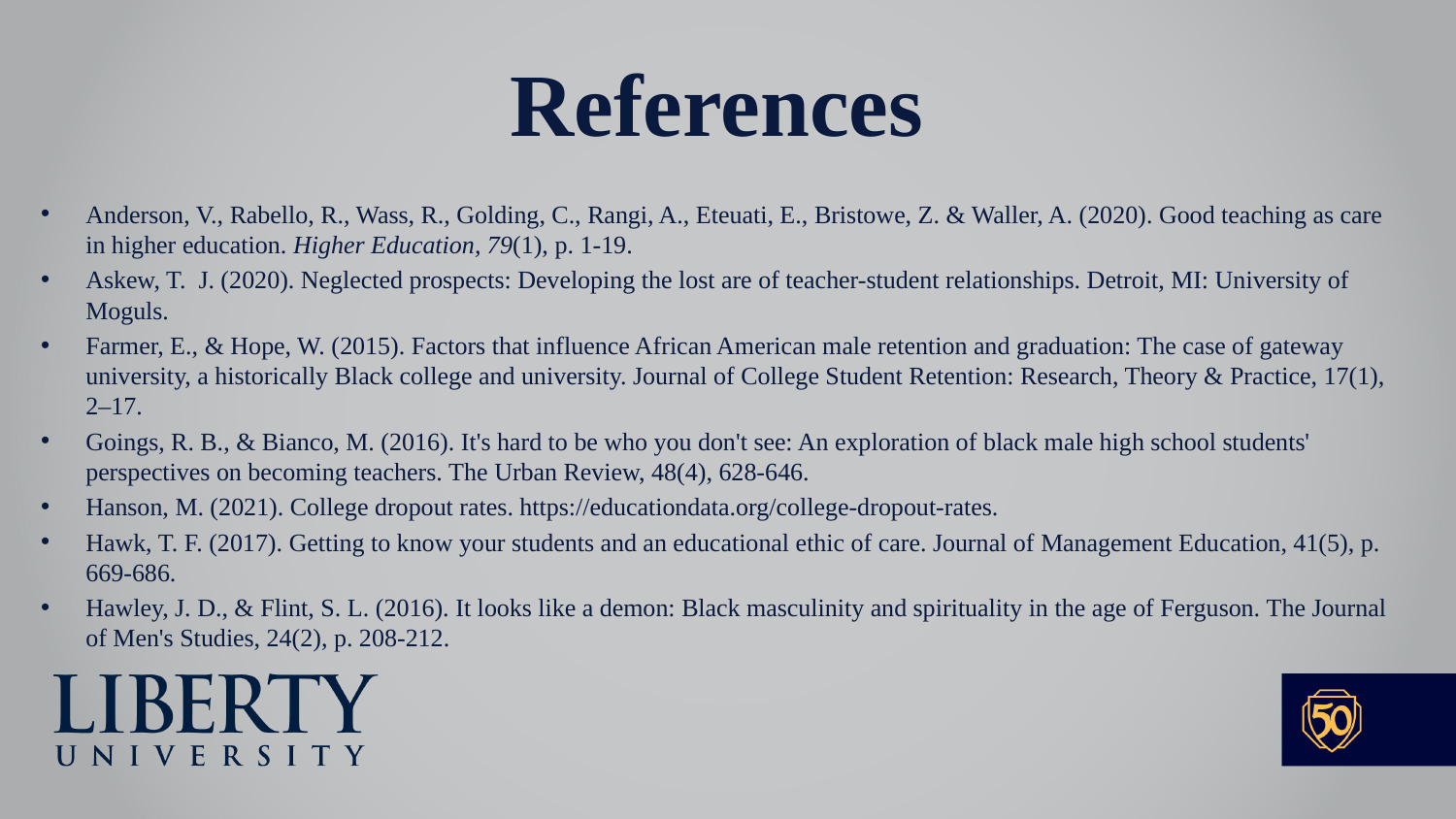

# References
Anderson, V., Rabello, R., Wass, R., Golding, C., Rangi, A., Eteuati, E., Bristowe, Z. & Waller, A. (2020). Good teaching as care in higher education. Higher Education, 79(1), p. 1-19.
Askew, T.  J. (2020). Neglected prospects: Developing the lost are of teacher-student relationships. Detroit, MI: University of Moguls.
Farmer, E., & Hope, W. (2015). Factors that influence African American male retention and graduation: The case of gateway university, a historically Black college and university. Journal of College Student Retention: Research, Theory & Practice, 17(1), 2–17.
Goings, R. B., & Bianco, M. (2016). It's hard to be who you don't see: An exploration of black male high school students' perspectives on becoming teachers. The Urban Review, 48(4), 628-646.
Hanson, M. (2021). College dropout rates. https://educationdata.org/college-dropout-rates.
Hawk, T. F. (2017). Getting to know your students and an educational ethic of care. Journal of Management Education, 41(5), p. 669-686.
Hawley, J. D., & Flint, S. L. (2016). It looks like a demon: Black masculinity and spirituality in the age of Ferguson. The Journal of Men's Studies, 24(2), p. 208-212.